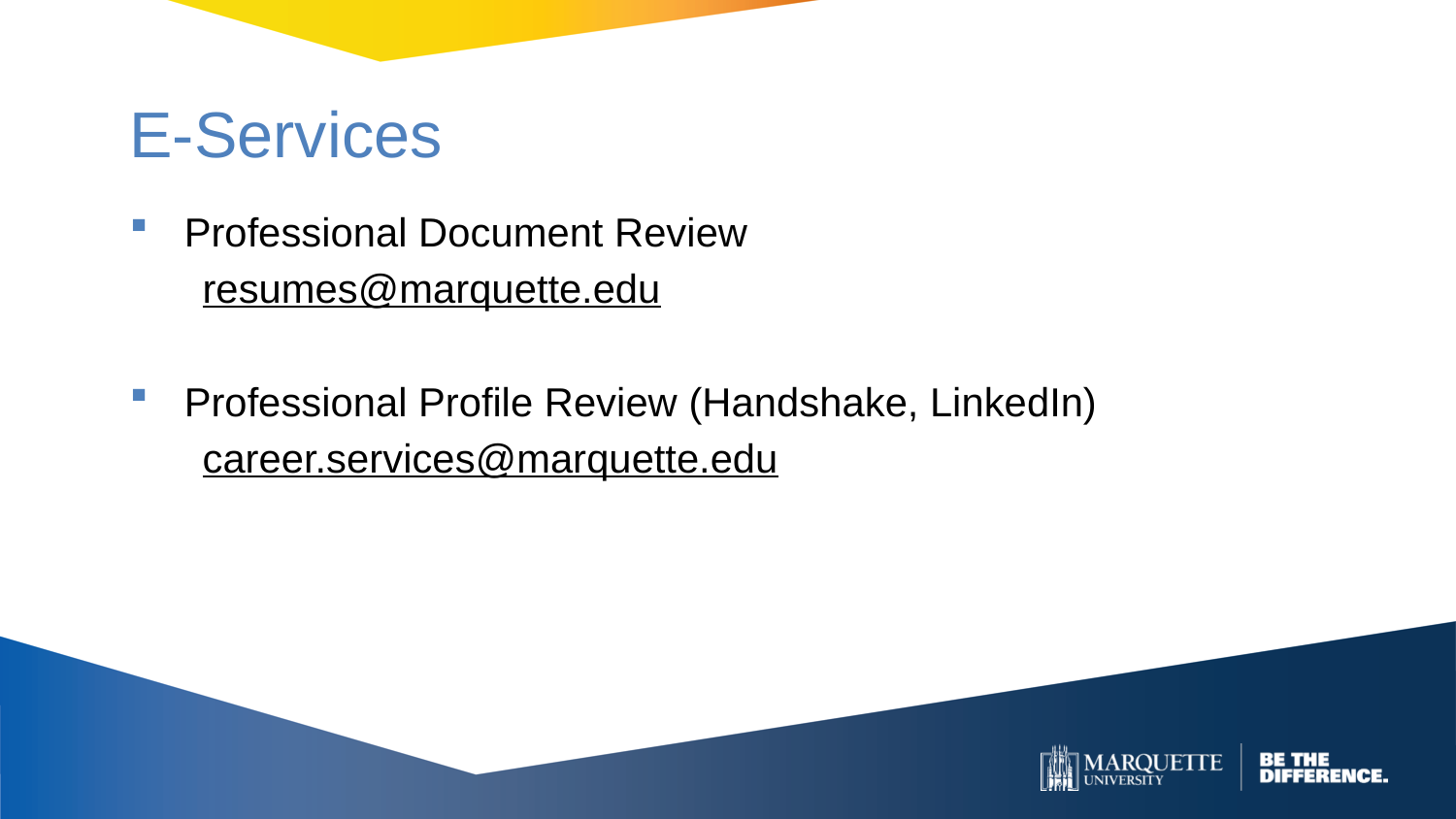

# E-Services
Professional Document Review
resumes@marquette.edu

Professional Profile Review (Handshake, LinkedIn)
career.services@marquette.edu